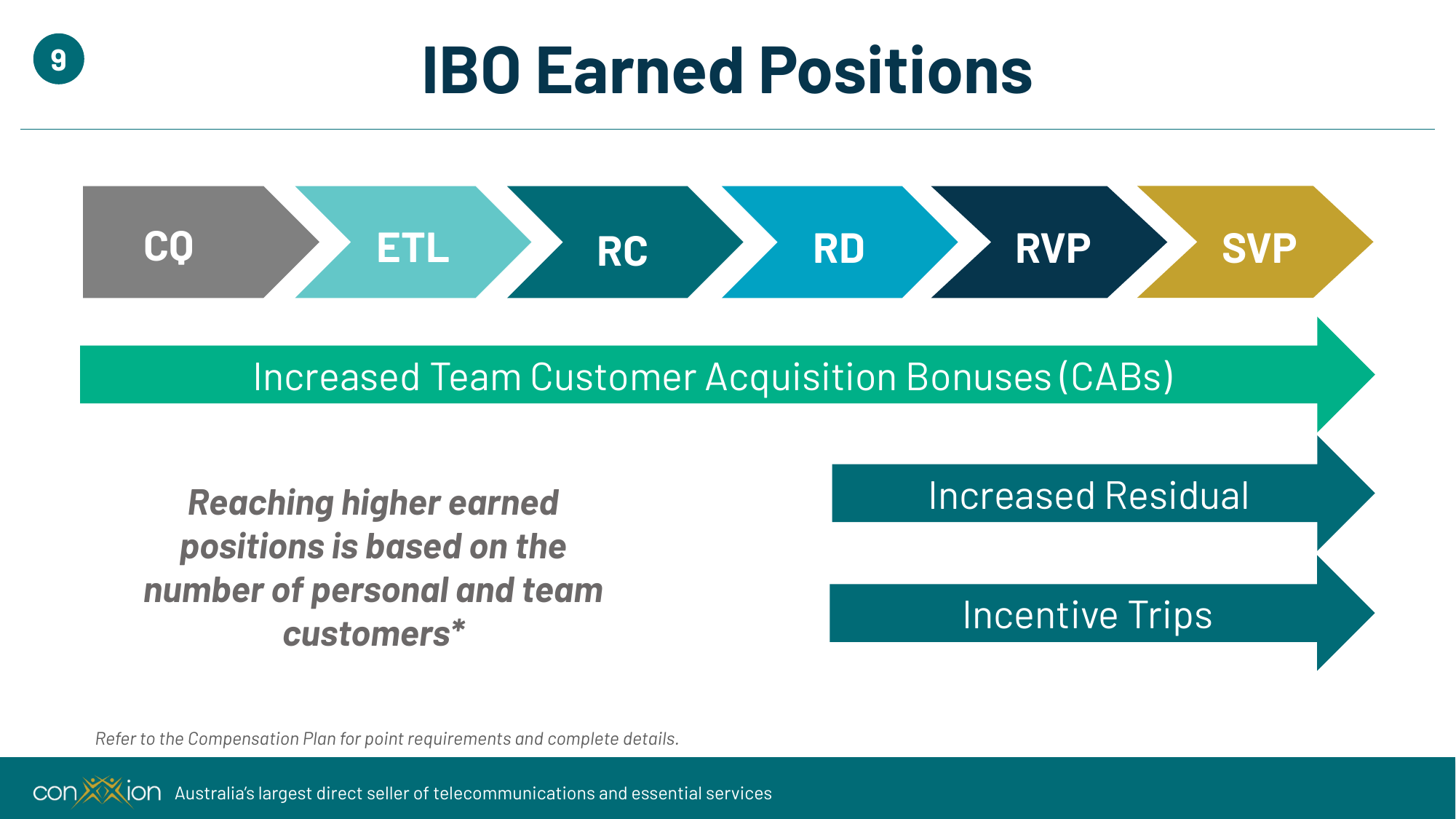

# IBO Earned Positions

9
SVP

SVP

ETL

RC

RVP

CQ

RD
Increased Team Customer Acquisition Bonuses (CABs)
Increased Residual
Reaching higher earned positions is based on the number of personal and team customers*
Incentive Trips
Refer to the Compensation Plan for point requirements and complete details.